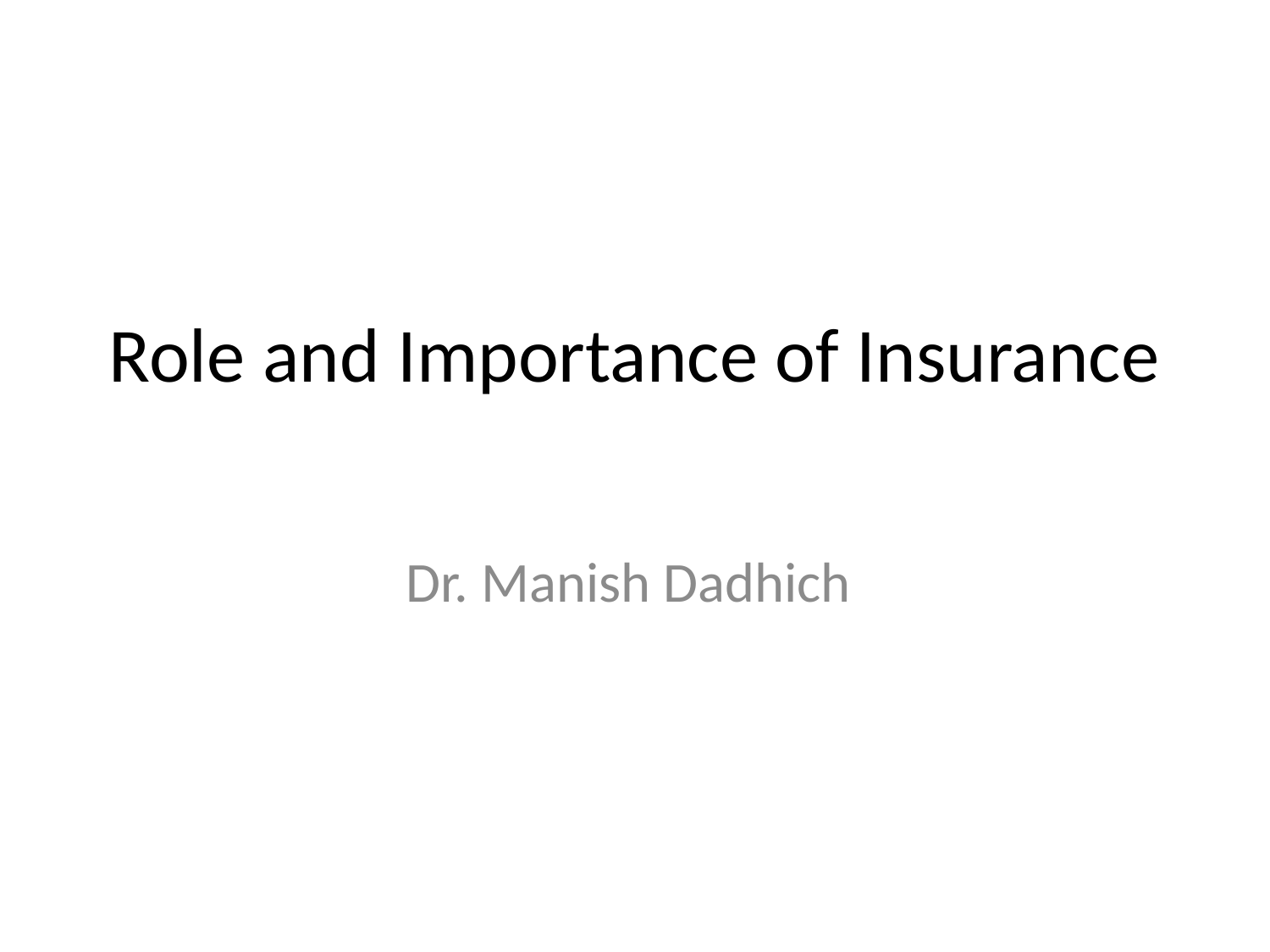

# Role and Importance of Insurance
Dr. Manish Dadhich